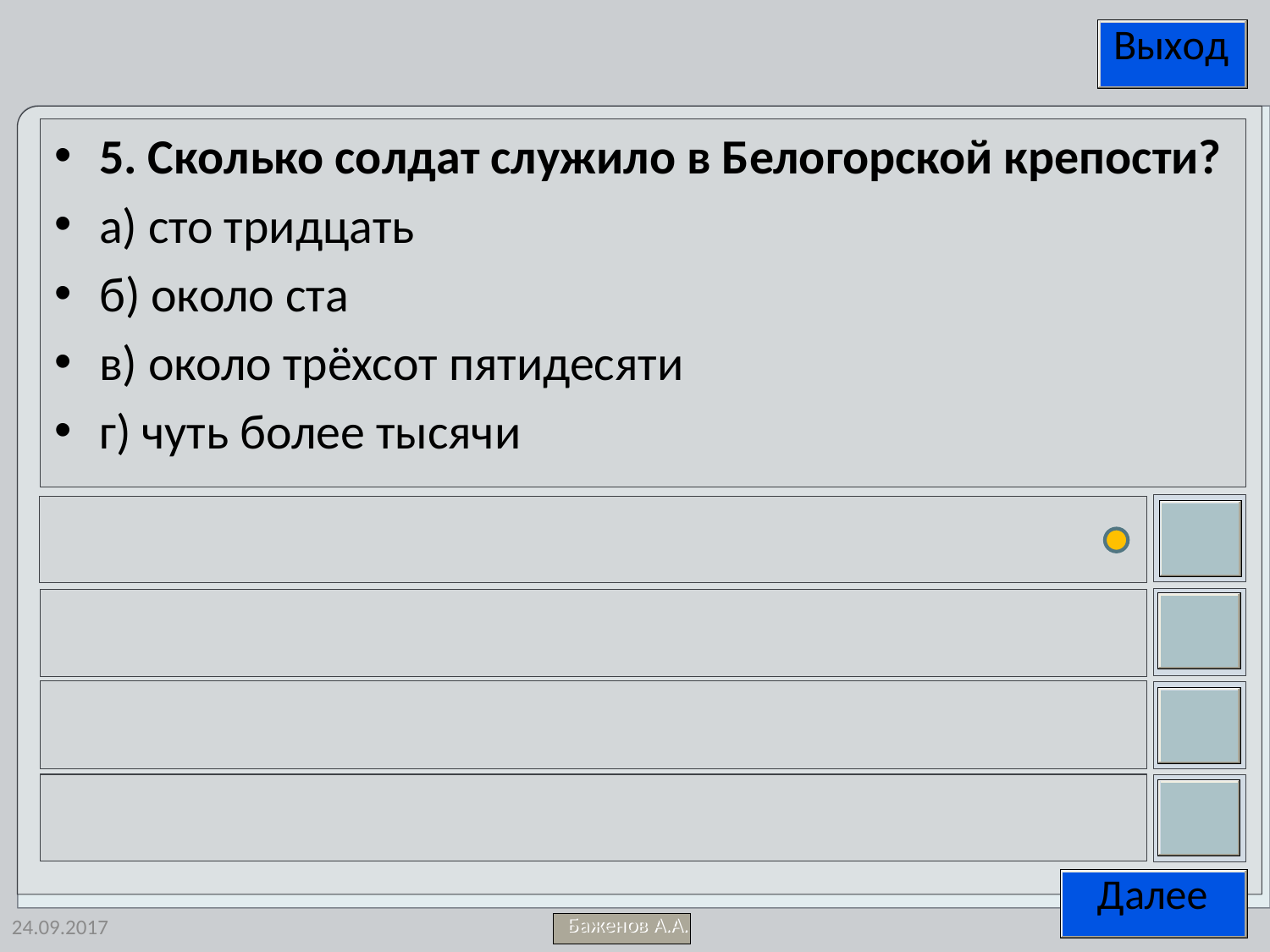

5. Сколько солдат служило в Белогорской крепости?
а) сто тридцать
б) около ста
в) около трёхсот пятидесяти
г) чуть более тысячи

24.09.2017